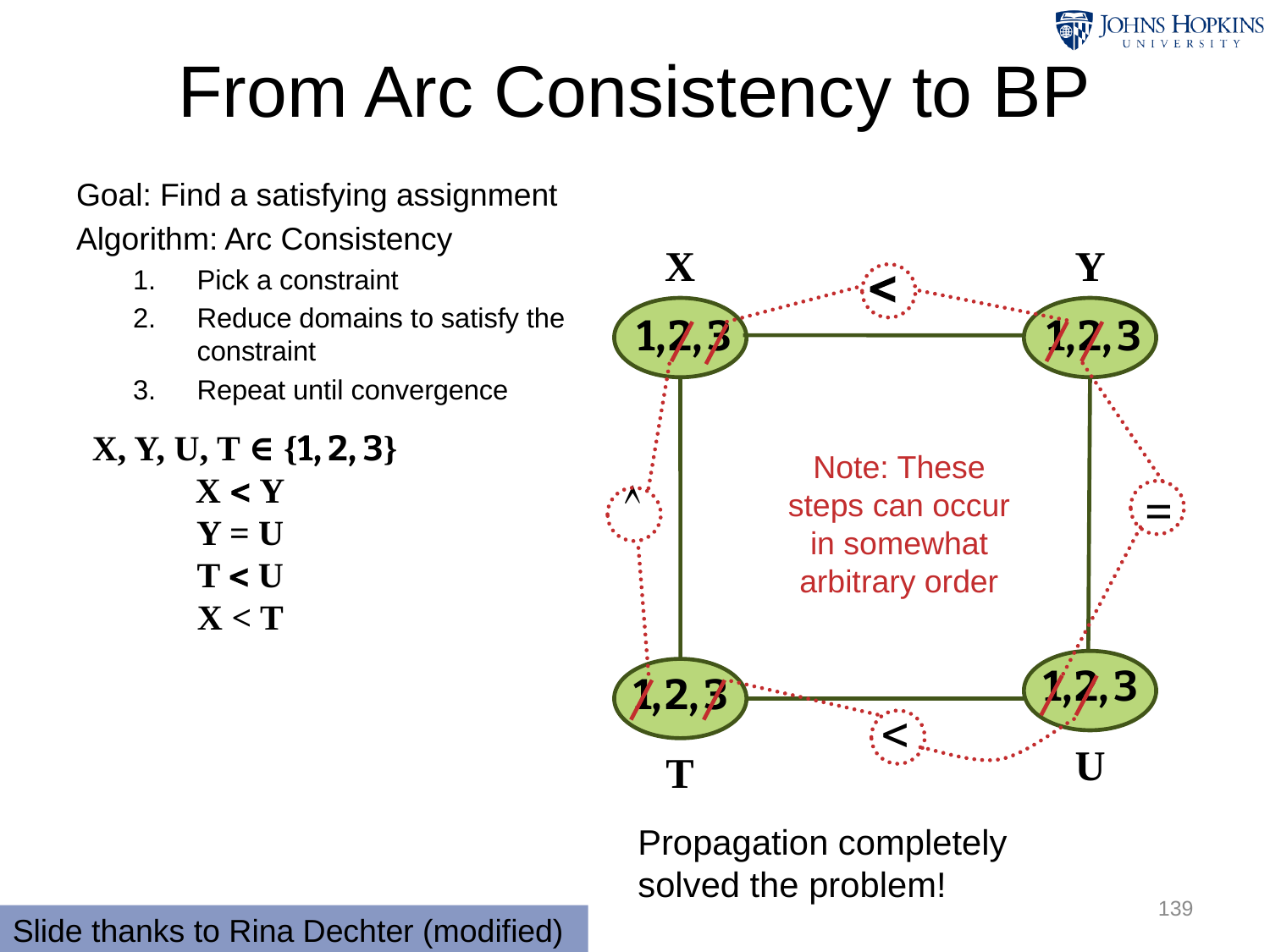

# From Arc Consistency to BP
Goal: Find a satisfying assignment
Algorithm: Arc Consistency
Pick a constraint
Reduce domains to satisfy the constraint
Repeat until convergence

X
Y
<

1,
2,
3
1,
2,
3

 X, Y, U, T ∈ {1, 2, 3}
X < Y
Y = U
T < U
X < T
Note: These steps can occur in somewhat arbitrary order
∧
=

1,
2,
3

1,
2,
3

<

U
T
Propagation completely solved the problem!
139
Slide thanks to Rina Dechter (modified)